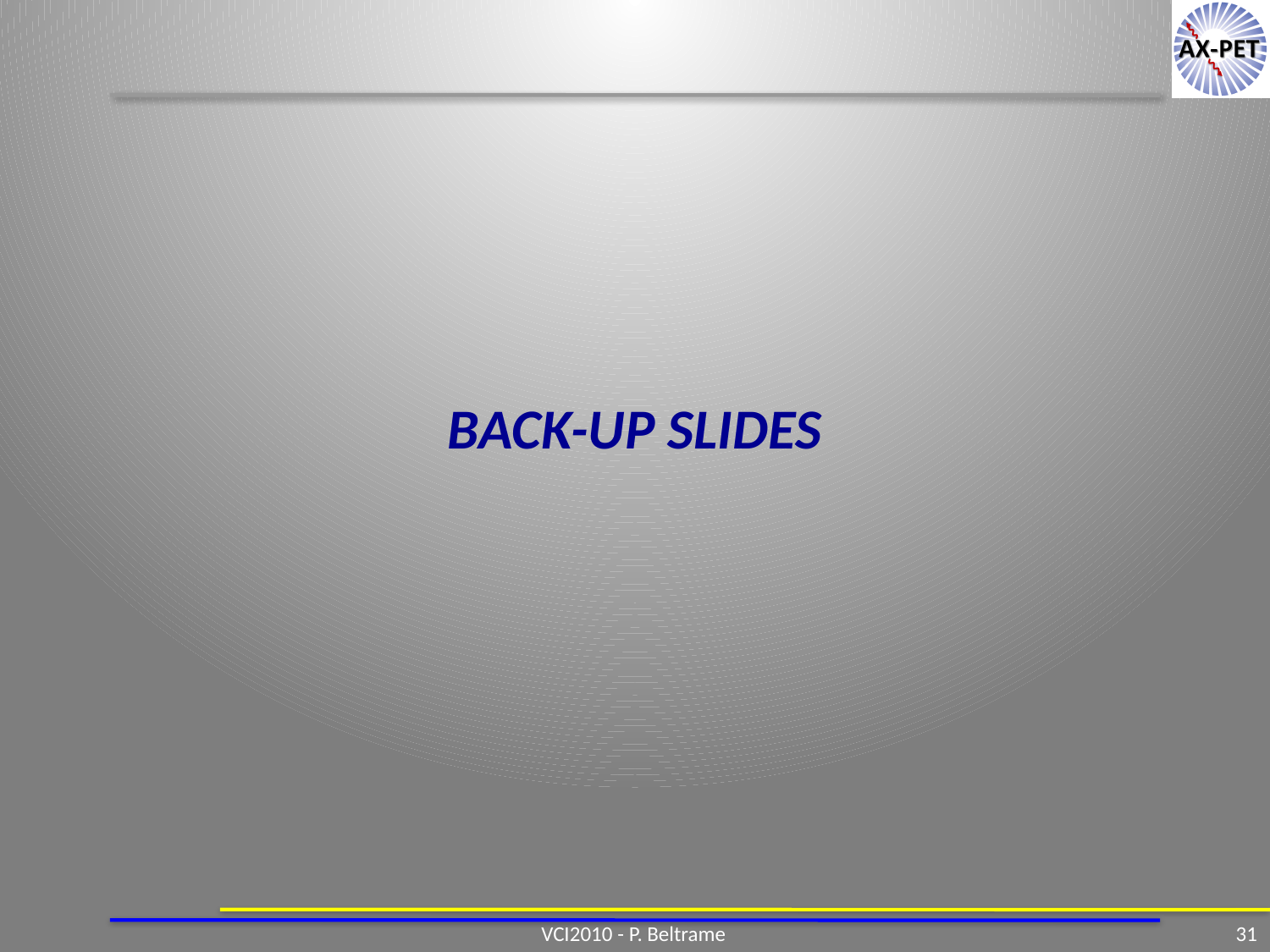

# back-up slides
VCI2010 - P. Beltrame
31